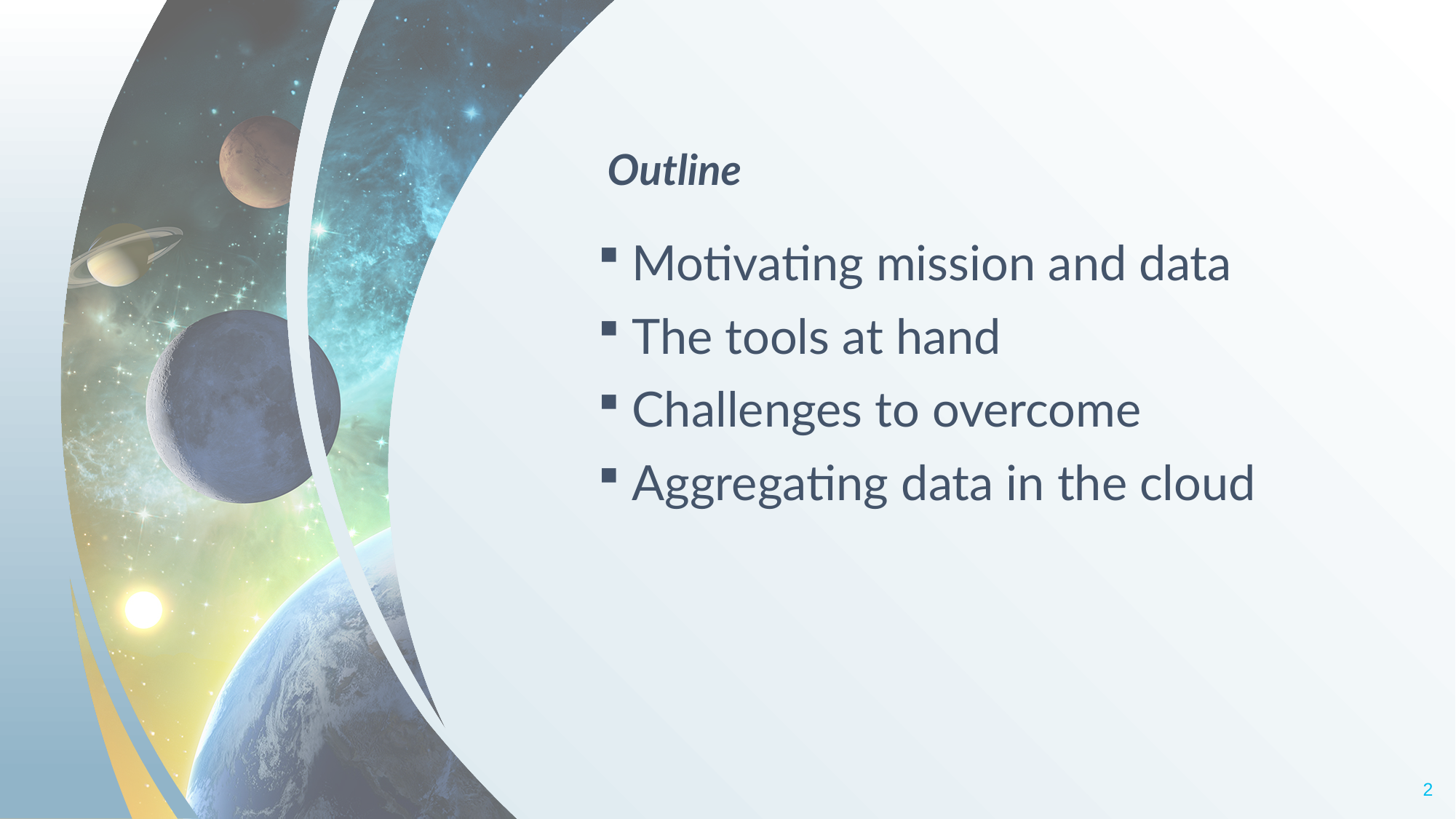

# Outline
Motivating mission and data
The tools at hand
Challenges to overcome
Aggregating data in the cloud
2